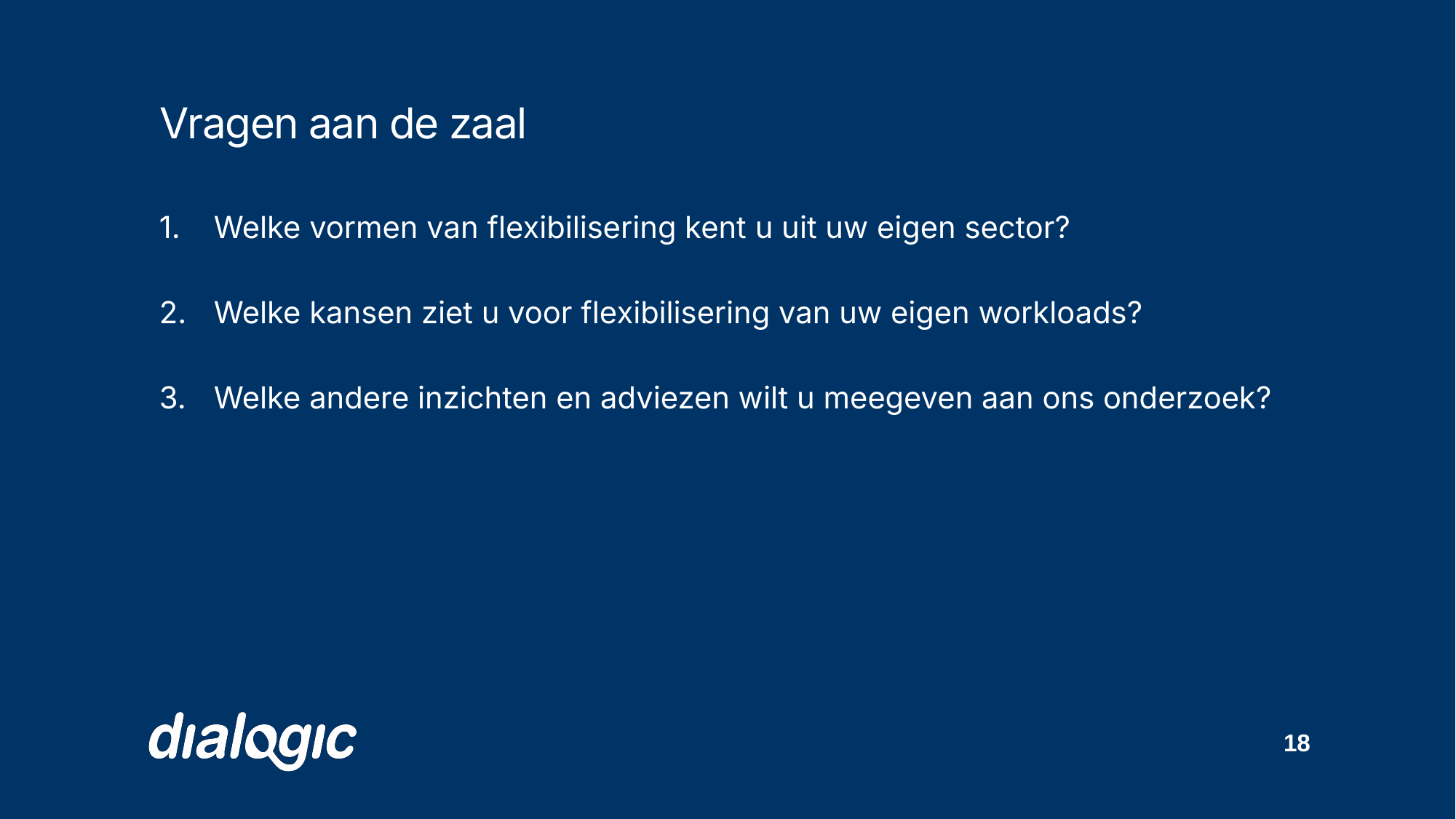

# Vragen aan de zaal
Welke vormen van flexibilisering kent u uit uw eigen sector?

Welke kansen ziet u voor flexibilisering van uw eigen workloads?

Welke andere inzichten en adviezen wilt u meegeven aan ons onderzoek?

18